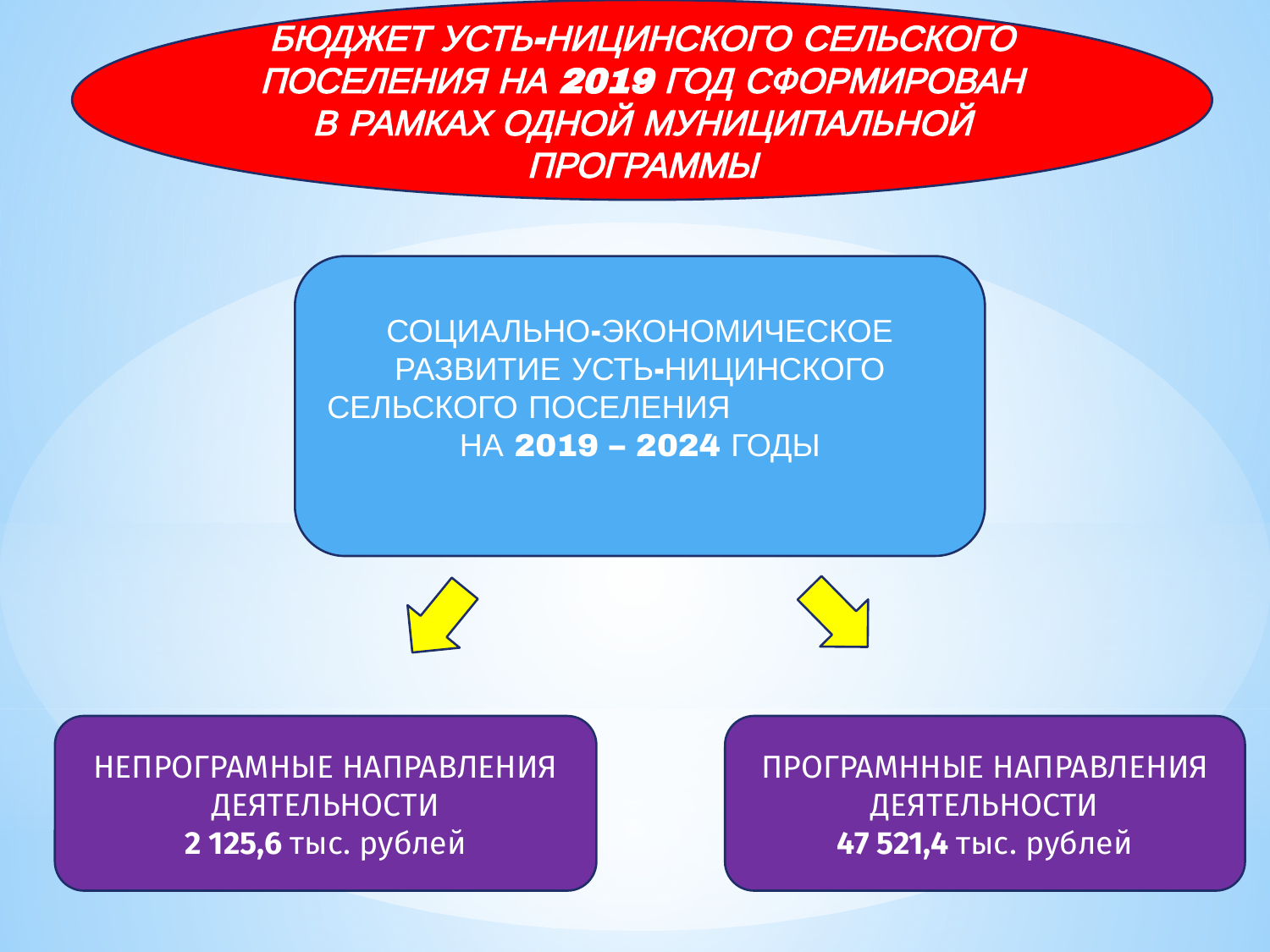

БЮДЖЕТ УСТЬ-НИЦИНСКОГО СЕЛЬСКОГО ПОСЕЛЕНИЯ НА 2019 ГОД СФОРМИРОВАН В РАМКАХ ОДНОЙ МУНИЦИПАЛЬНОЙ ПРОГРАММЫ
#

СОЦИАЛЬНО-ЭКОНОМИЧЕСКОЕ РАЗВИТИЕ УСТЬ-НИЦИНСКОГО СЕЛЬСКОГО ПОСЕЛЕНИЯ                      НА 2019 – 2024 ГОДЫ

НЕПРОГРАМНЫЕ НАПРАВЛЕНИЯ ДЕЯТЕЛЬНОСТИ
2 125,6 тыс. рублей
ПРОГРАМННЫЕ НАПРАВЛЕНИЯ ДЕЯТЕЛЬНОСТИ
47 521,4 тыс. рублей